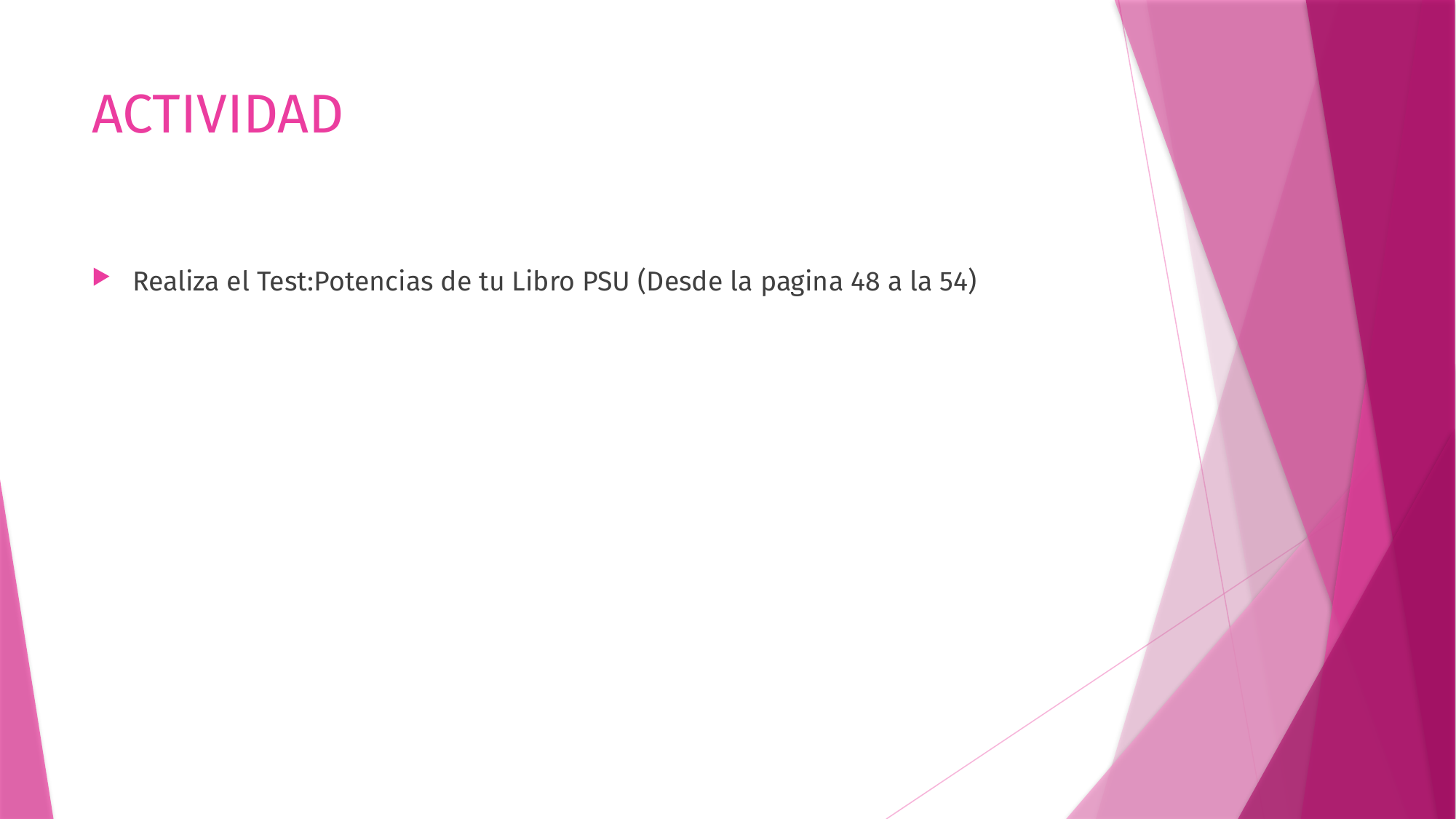

# ACTIVIDAD
Realiza el Test:Potencias de tu Libro PSU (Desde la pagina 48 a la 54)